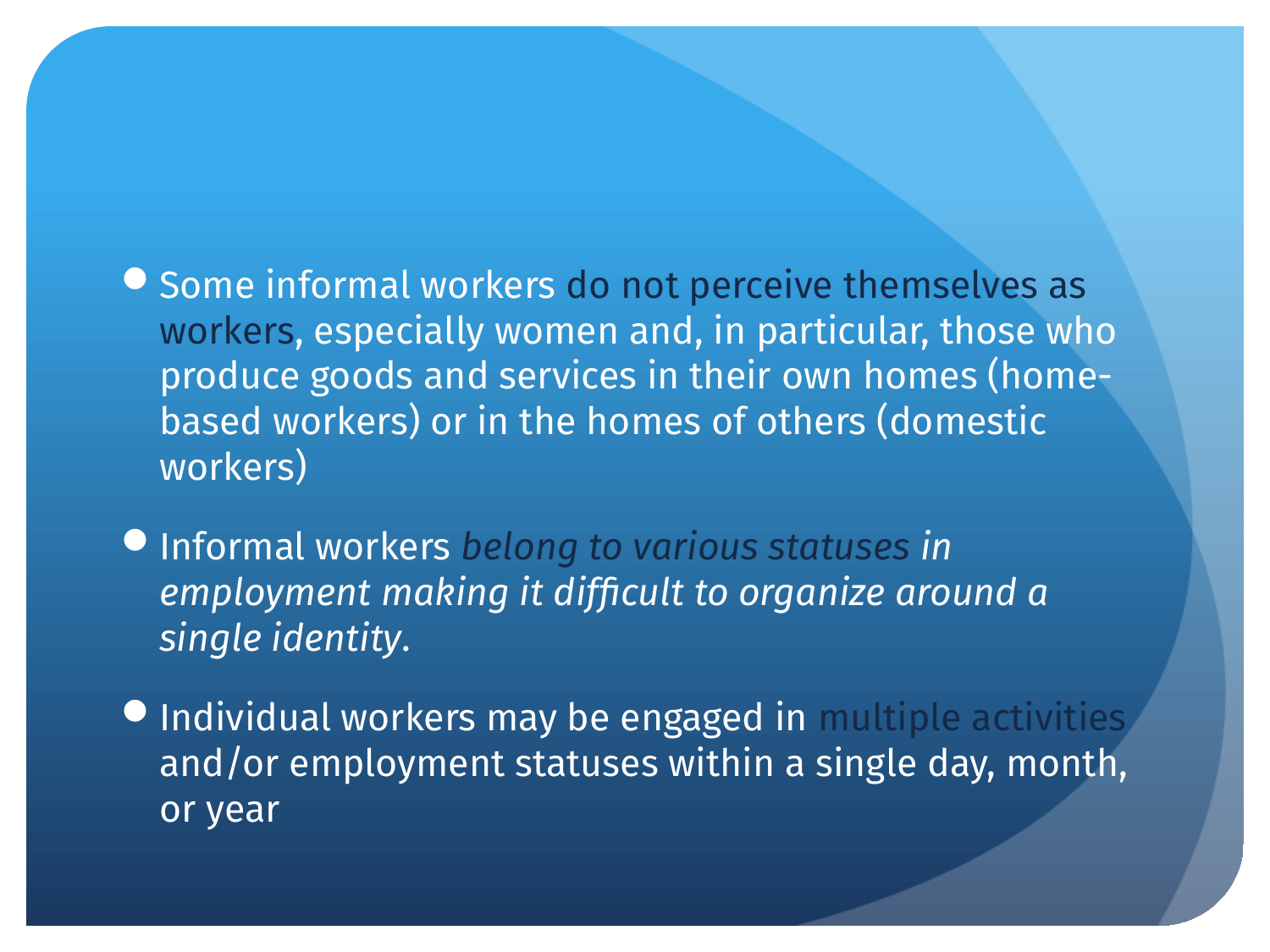

Some informal workers do not perceive themselves as workers, especially women and, in particular, those who produce goods and services in their own homes (home-based workers) or in the homes of others (domestic workers)
Informal workers belong to various statuses in employment making it difficult to organize around a single identity.
Individual workers may be engaged in multiple activities and/or employment statuses within a single day, month, or year